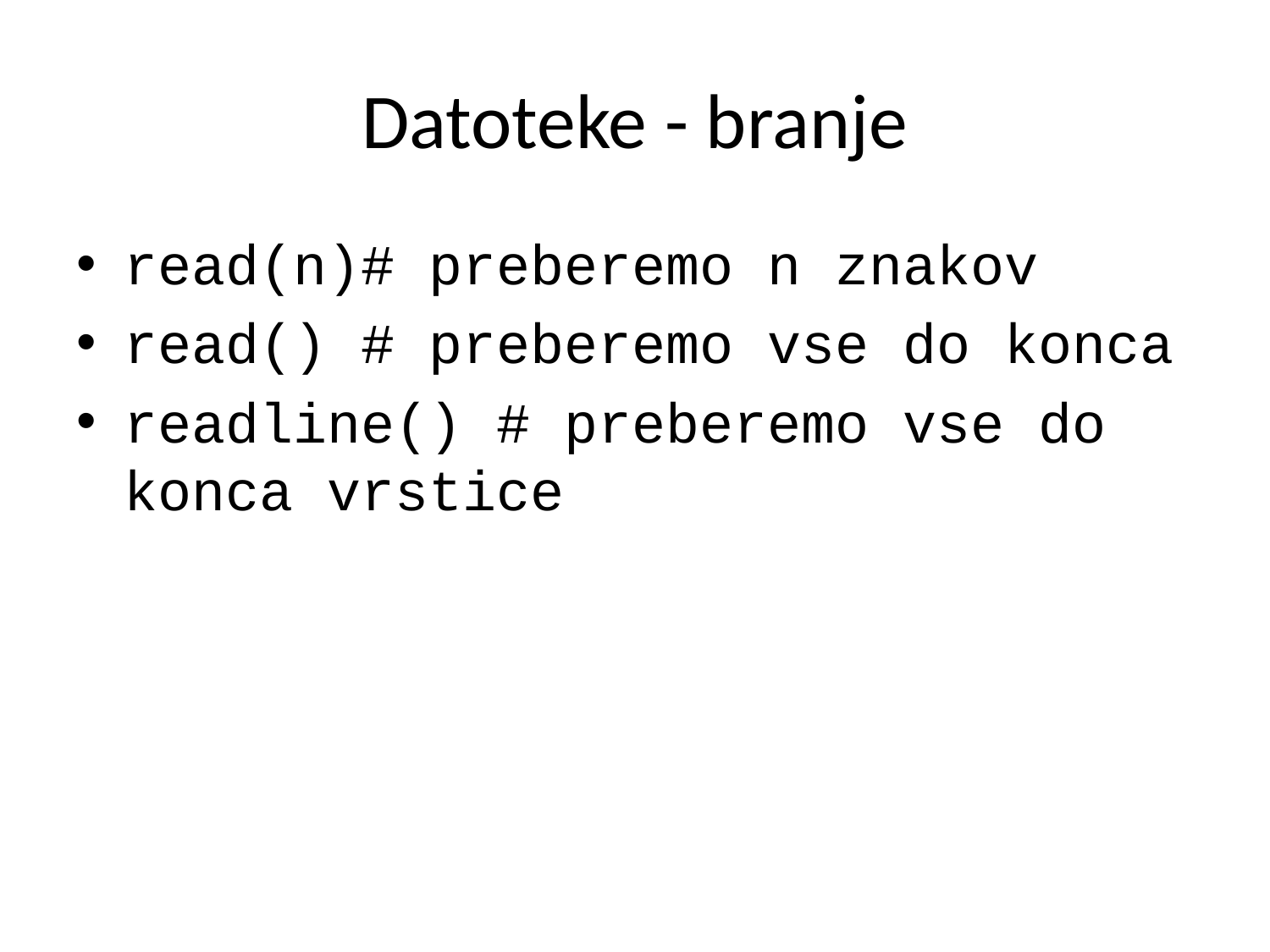

# Datoteke - branje
read(n)# preberemo n znakov
read() # preberemo vse do konca
readline() # preberemo vse do konca vrstice